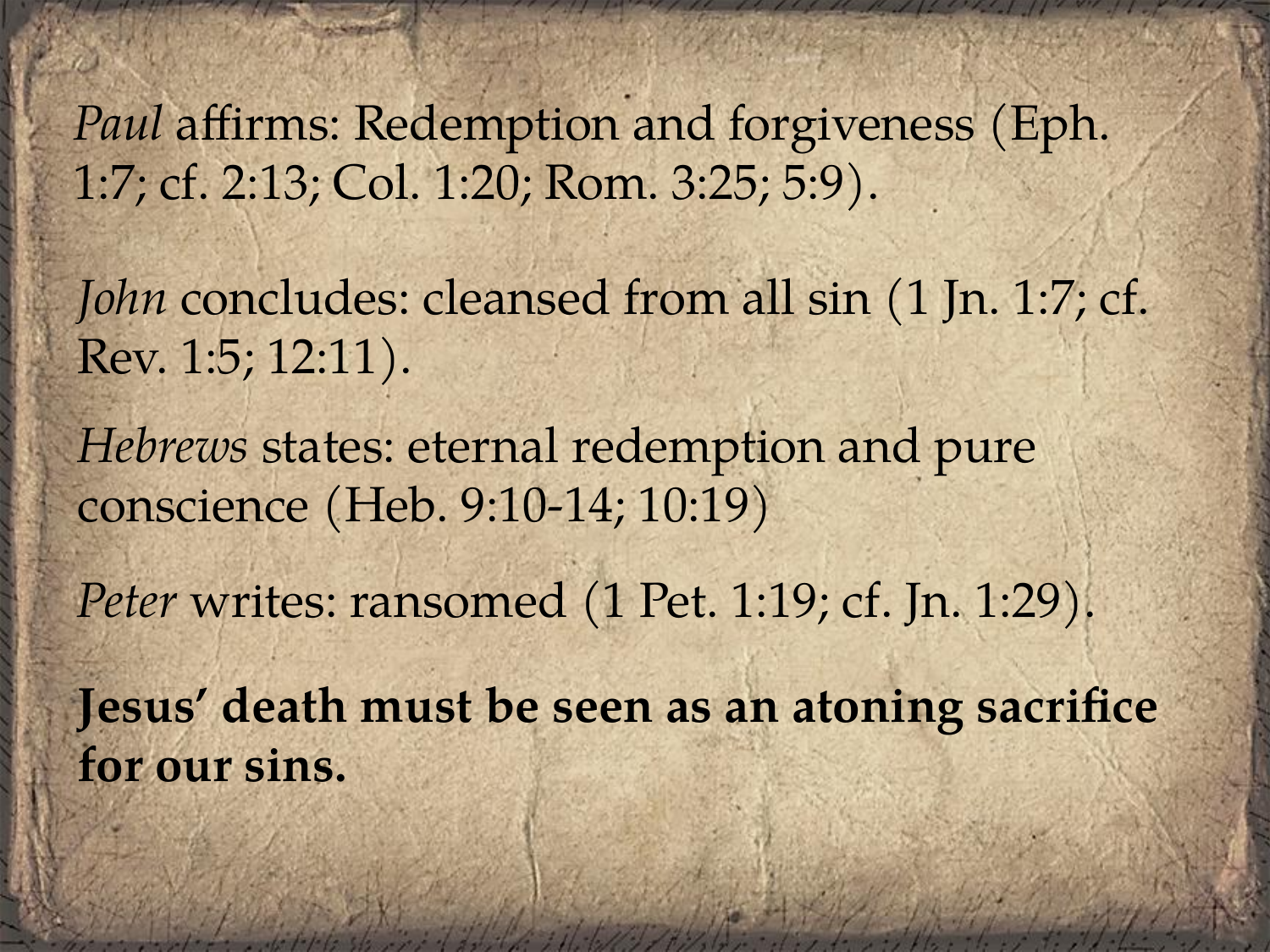

Paul affirms: Redemption and forgiveness (Eph. 1:7; cf. 2:13; Col. 1:20; Rom. 3:25; 5:9).
John concludes: cleansed from all sin (1 Jn. 1:7; cf. Rev. 1:5; 12:11).
Hebrews states: eternal redemption and pure conscience (Heb. 9:10-14; 10:19)
Peter writes: ransomed (1 Pet. 1:19; cf. Jn. 1:29).
Jesus’ death must be seen as an atoning sacrifice for our sins.